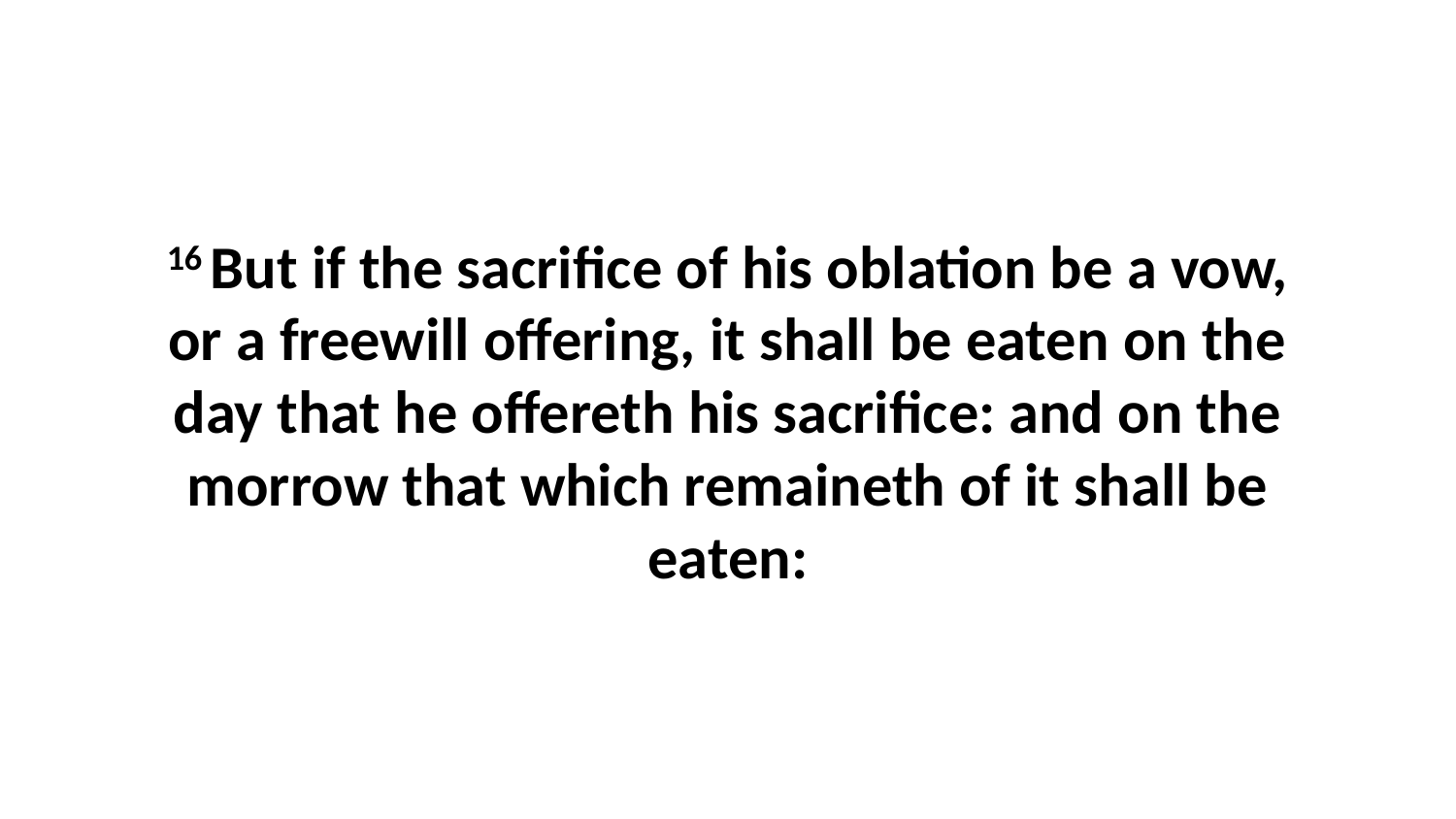

16 But if the sacrifice of his oblation be a vow, or a freewill offering, it shall be eaten on the day that he offereth his sacrifice: and on the morrow that which remaineth of it shall be eaten: